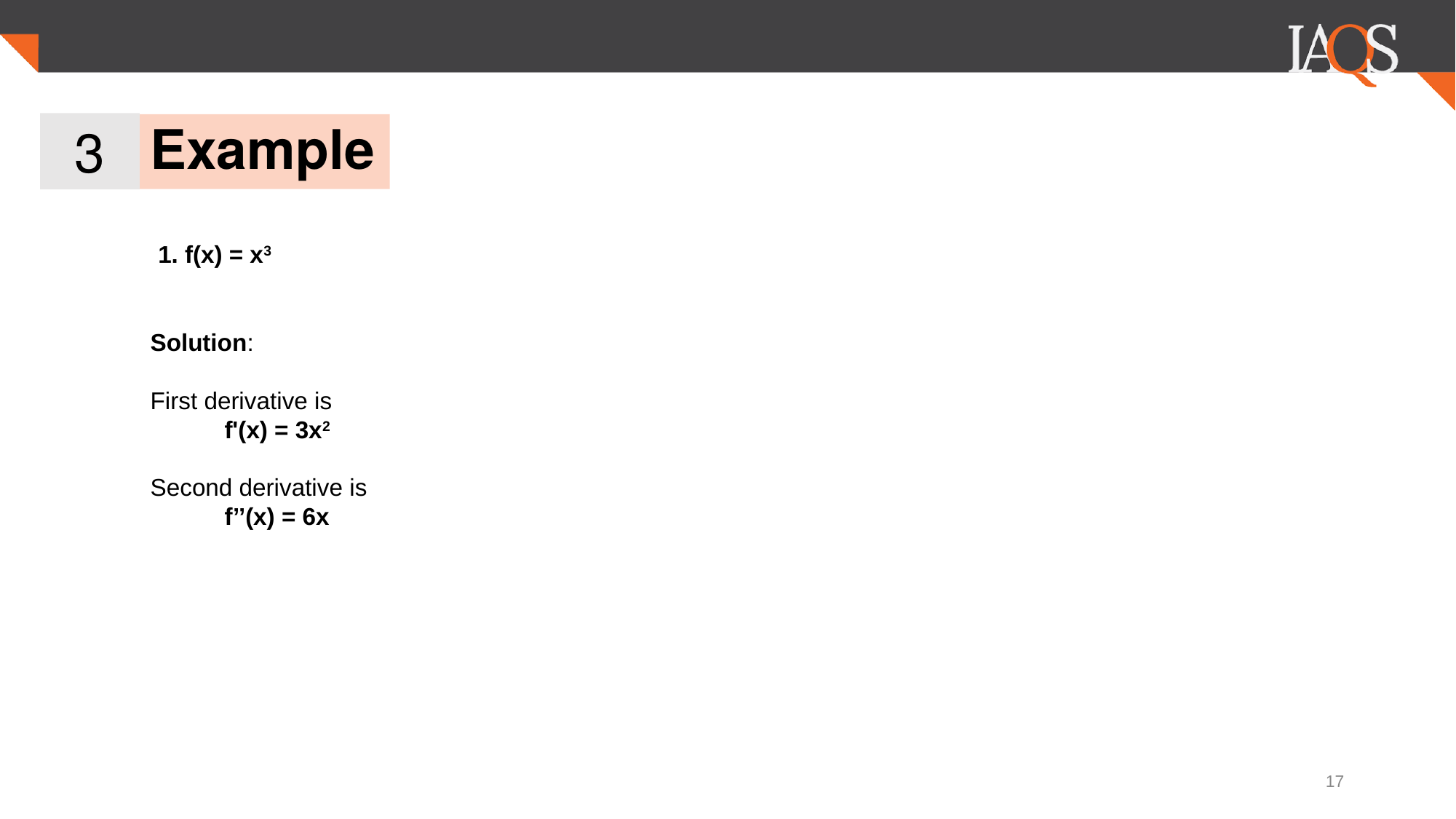

3
# Example
 1. f(x) = x3

Solution:

First derivative is
           f'(x) = 3x2

Second derivative is
           f’’(x) = 6x

17